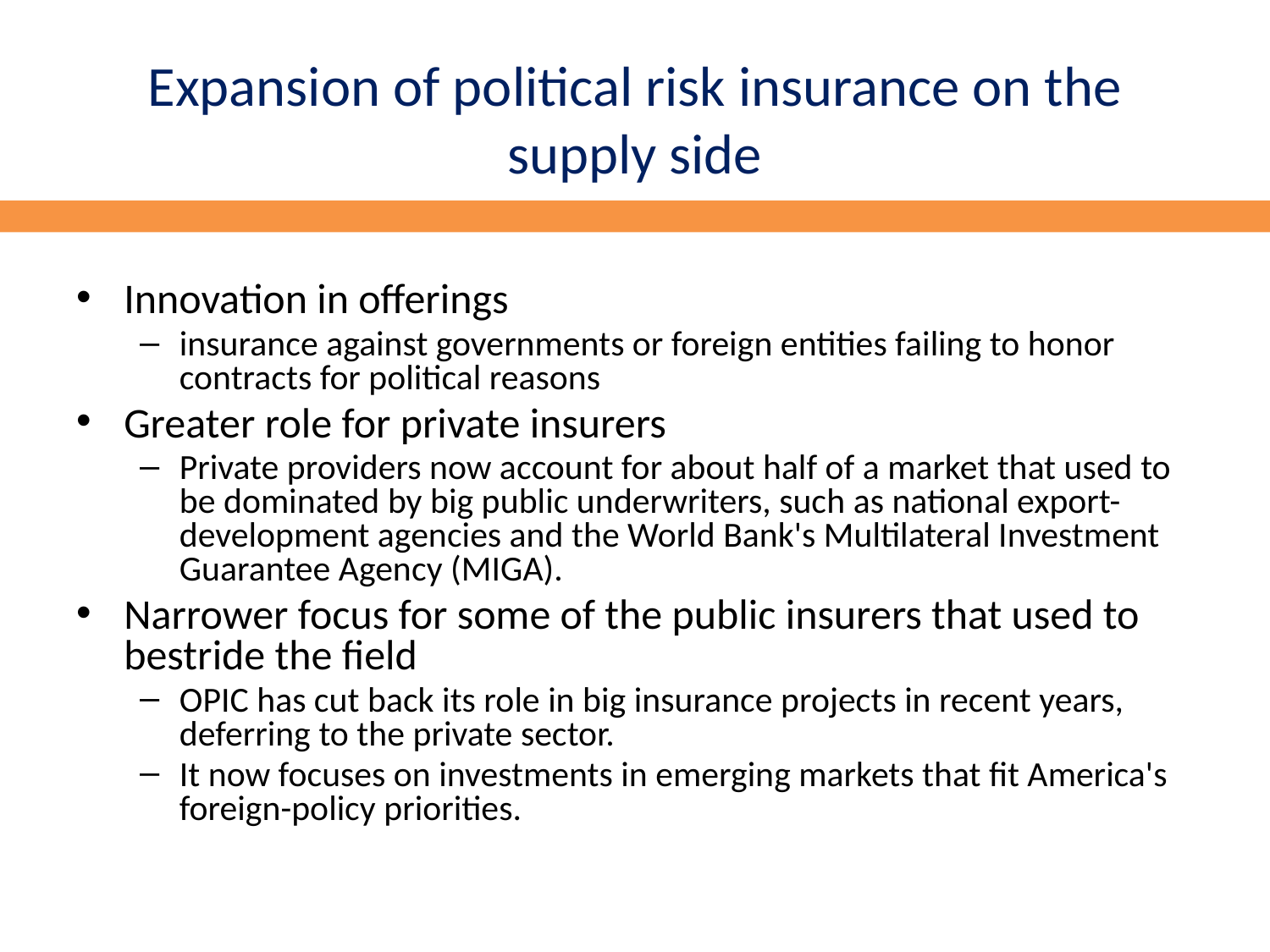

# Expansion of political risk insurance on the supply side

Innovation in offerings
insurance against governments or foreign entities failing to honor contracts for political reasons
Greater role for private insurers
Private providers now account for about half of a market that used to be dominated by big public underwriters, such as national export-development agencies and the World Bank's Multilateral Investment Guarantee Agency (MIGA).
Narrower focus for some of the public insurers that used to bestride the field
OPIC has cut back its role in big insurance projects in recent years, deferring to the private sector.
It now focuses on investments in emerging markets that fit America's foreign-policy priorities.